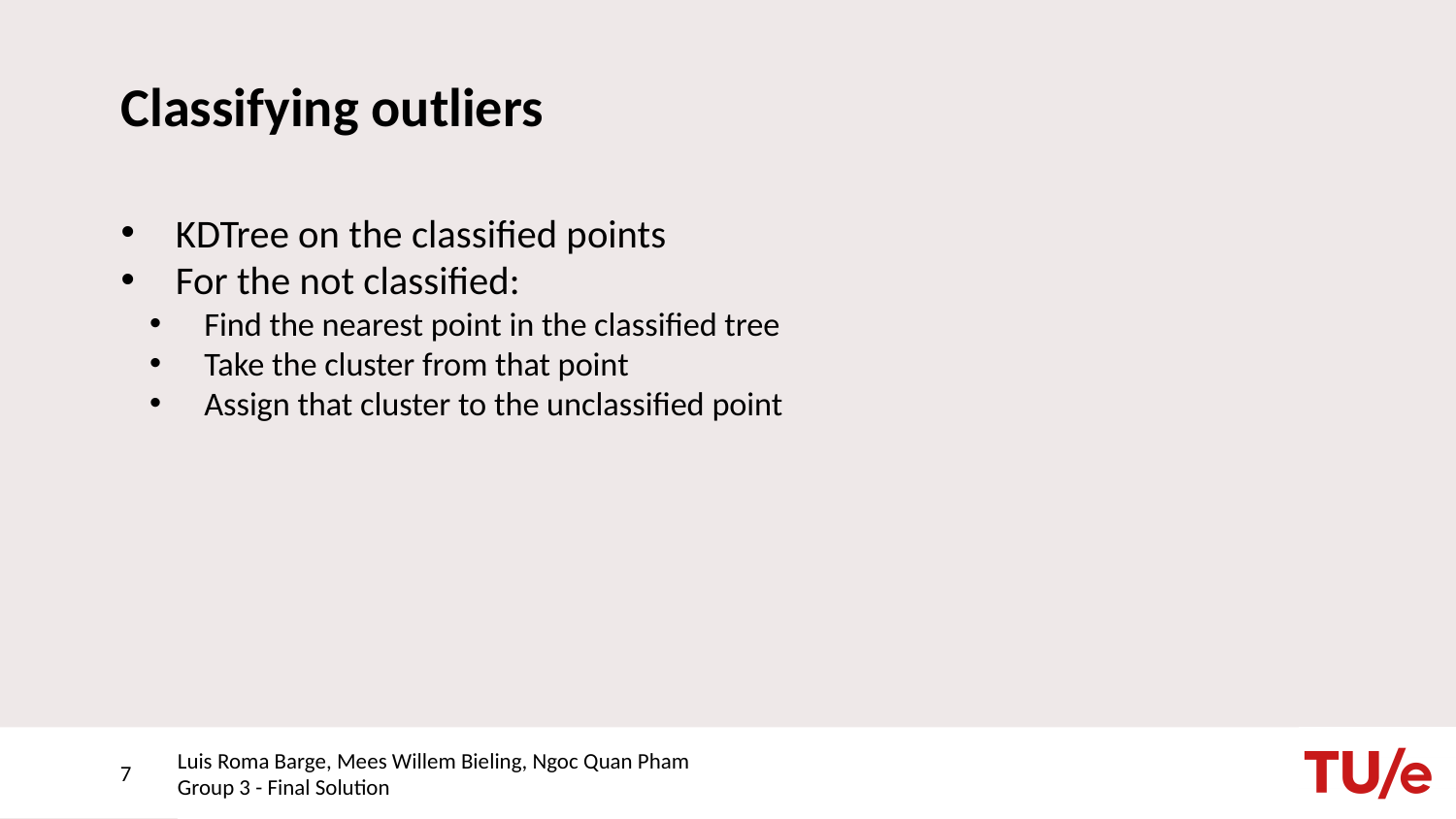

# Classifying outliers
KDTree on the classified points
For the not classified:
Find the nearest point in the classified tree
Take the cluster from that point
Assign that cluster to the unclassified point
7
Luis Roma Barge, Mees Willem Bieling, Ngoc Quan Pham
Group 3 - Final Solution